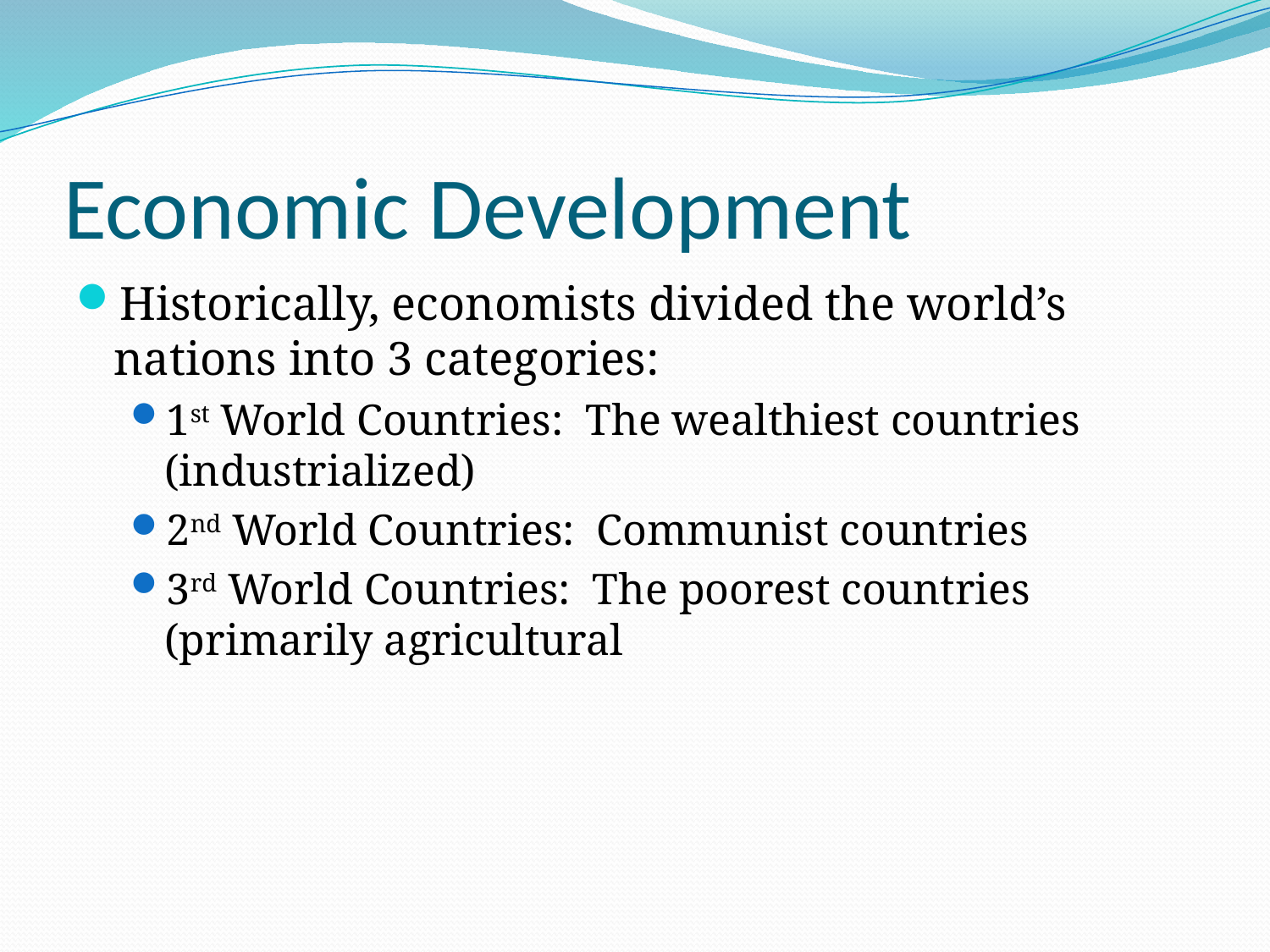

# Economic Development
Historically, economists divided the world’s nations into 3 categories:
1st World Countries:  The wealthiest countries (industrialized)
2nd World Countries:  Communist countries
3rd World Countries:  The poorest countries (primarily agricultural